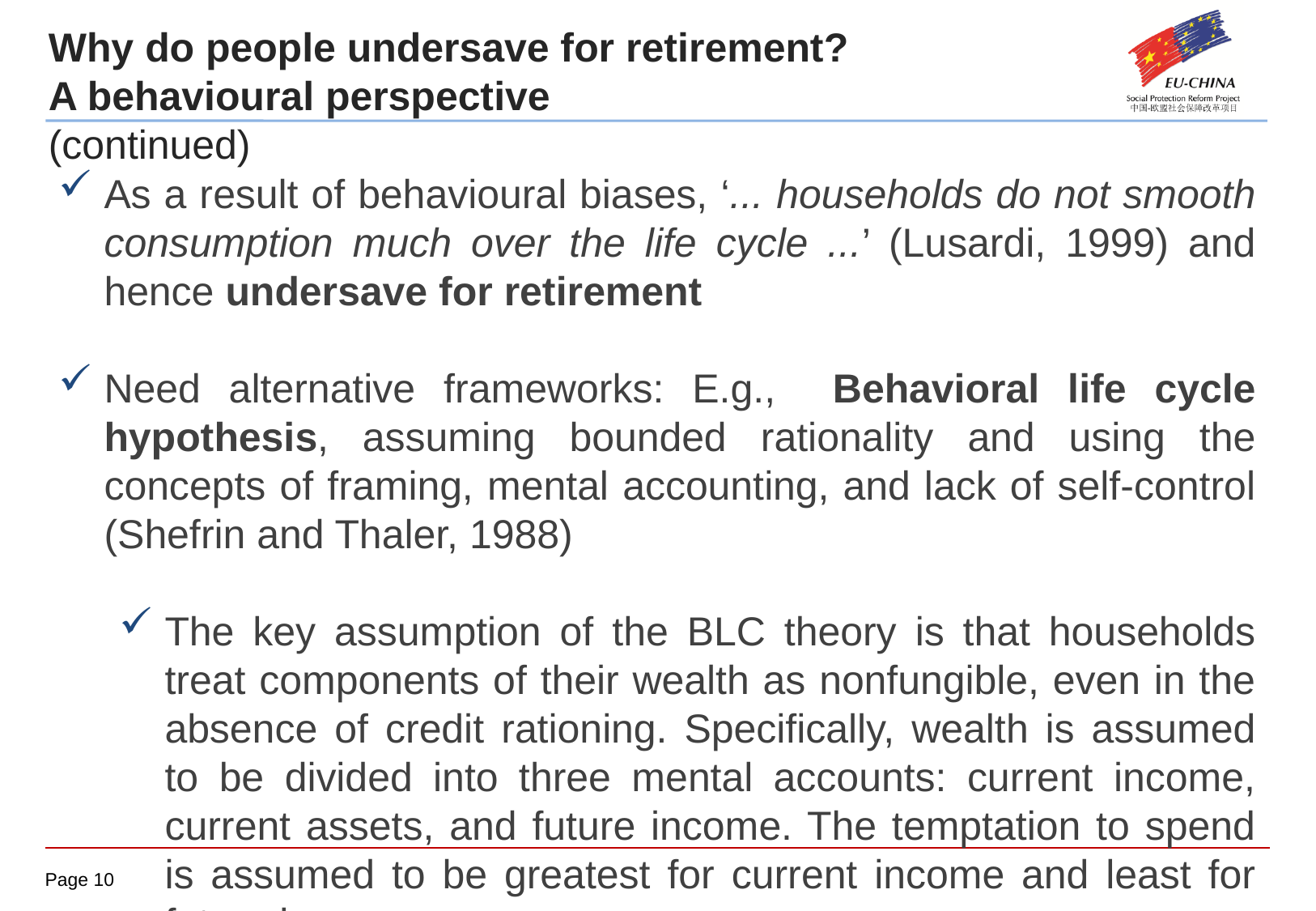

Why do people undersave for retirement?
A behavioural perspective 					(continued)
As a result of behavioural biases, ‘... households do not smooth consumption much over the life cycle ...’ (Lusardi, 1999) and hence undersave for retirement

Need alternative frameworks: E.g.,  Behavioral life cycle hypothesis, assuming bounded rationality and using the concepts of framing, mental accounting, and lack of self-control (Shefrin and Thaler, 1988)

The key assumption of the BLC theory is that households treat components of their wealth as nonfungible, even in the absence of credit rationing. Specifically, wealth is assumed to be divided into three mental accounts: current income, current assets, and future income. The temptation to spend is assumed to be greatest for current income and least for future income

On policy grounds: effective tools need to be behaviourally informed